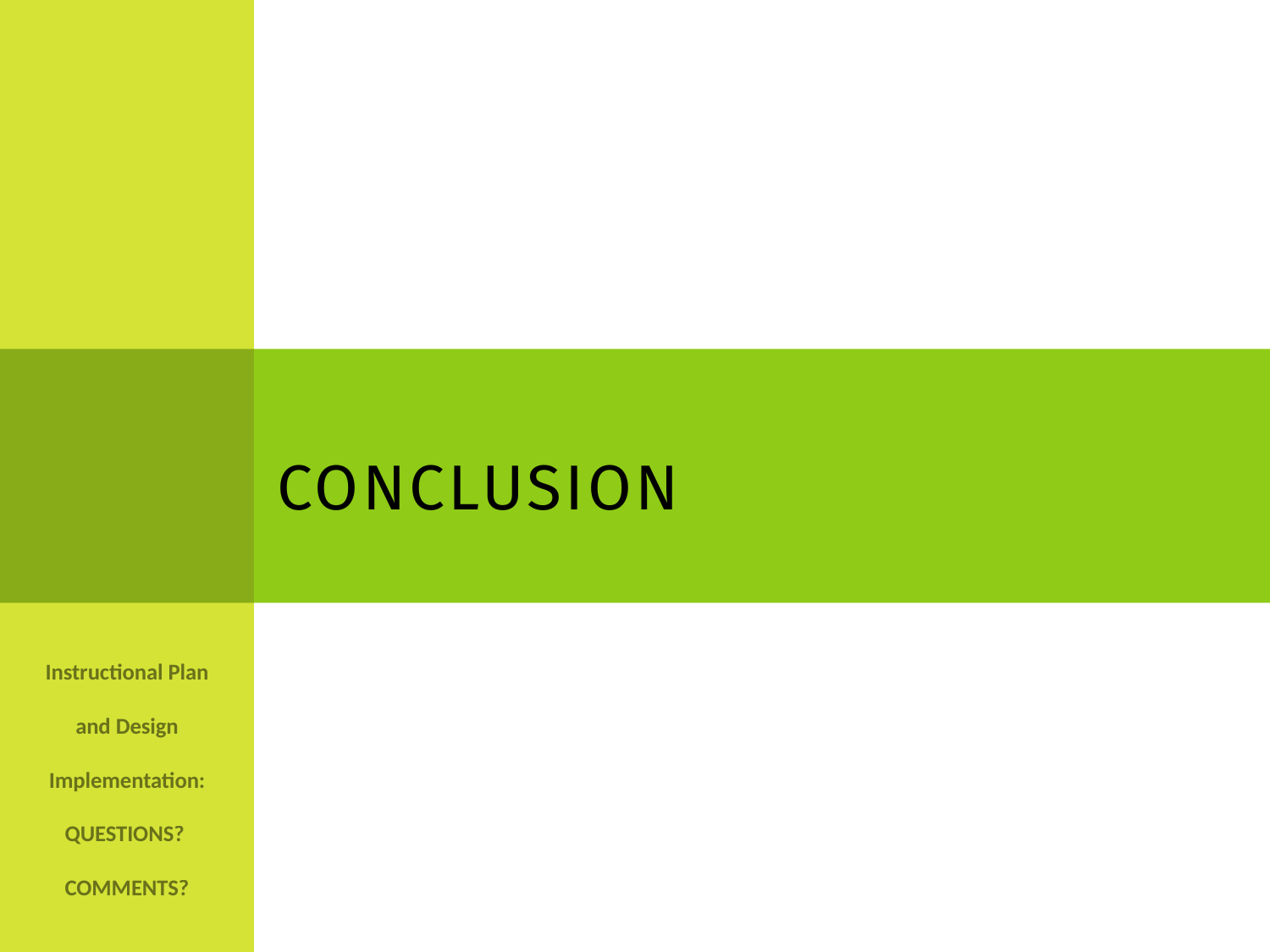

# Conclusion
Instructional Plan and Design Implementation:
QUESTIONS?  COMMENTS?